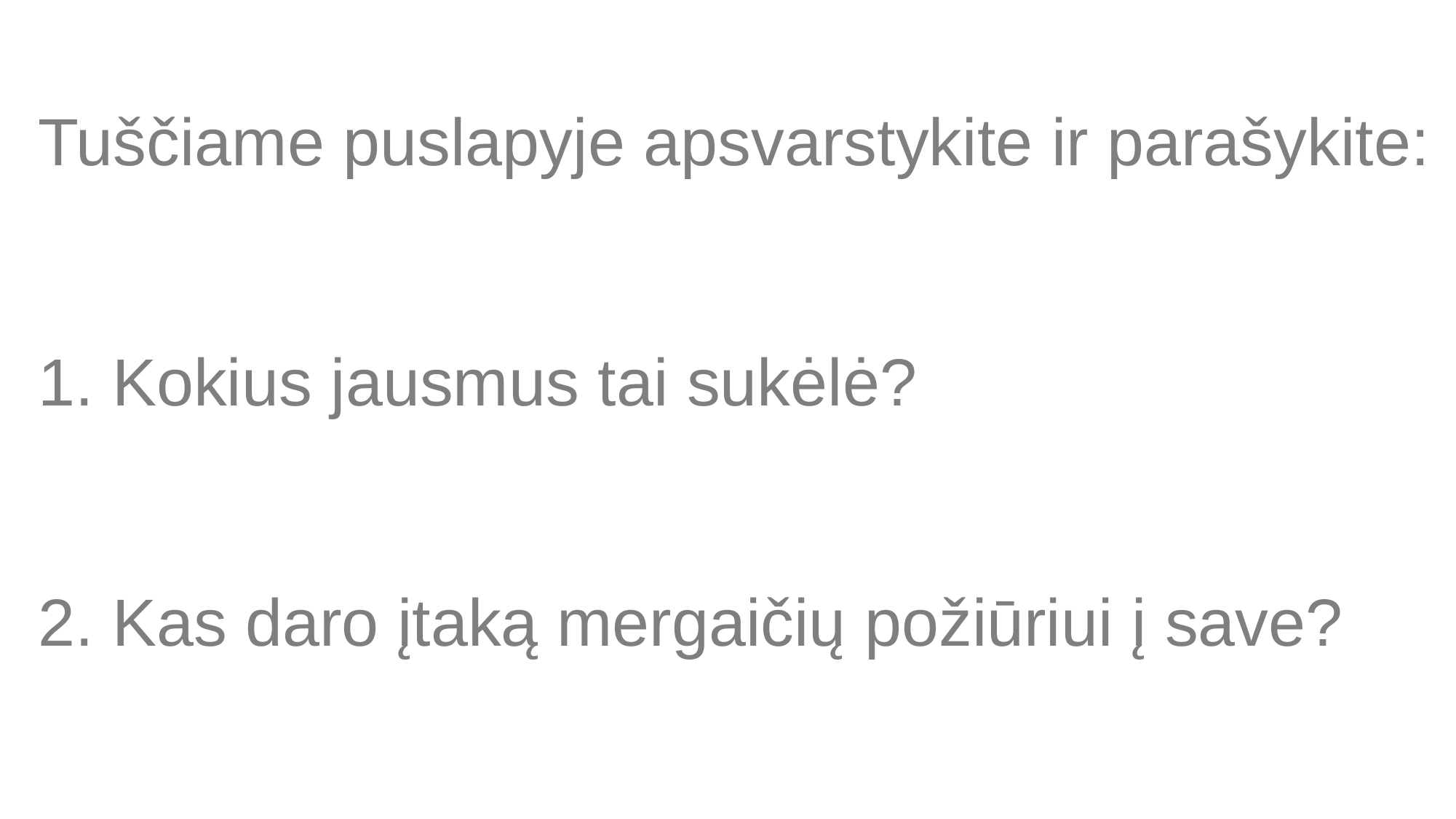

Tuščiame puslapyje apsvarstykite ir parašykite:

1. Kokius jausmus tai sukėlė?

2. Kas daro įtaką mergaičių požiūriui į save?